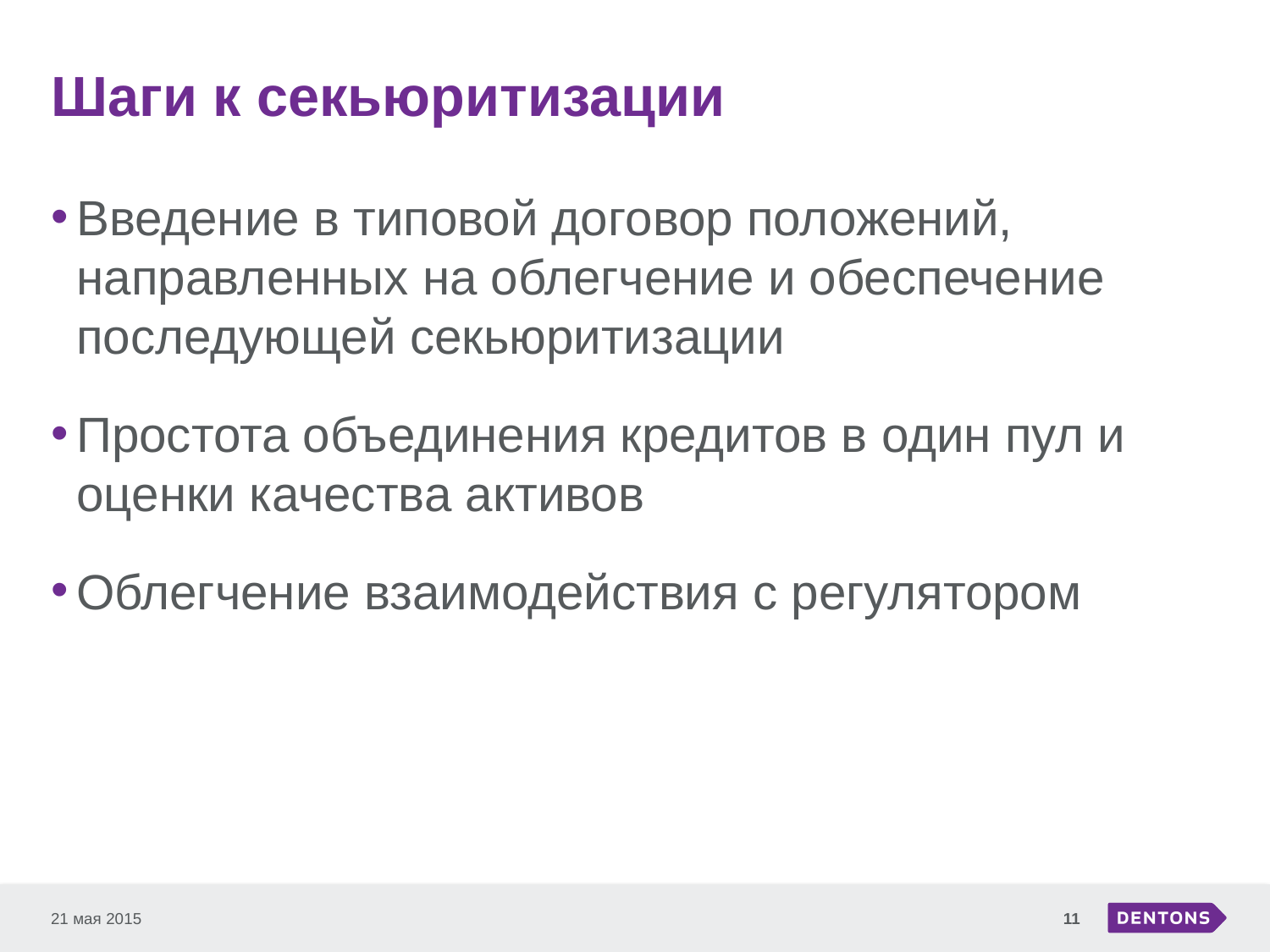

# Шаги к секьюритизации
Введение в типовой договор положений, направленных на облегчение и обеспечение последующей секьюритизации
Простота объединения кредитов в один пул и оценки качества активов
Облегчение взаимодействия с регулятором
21 мая 2015
11